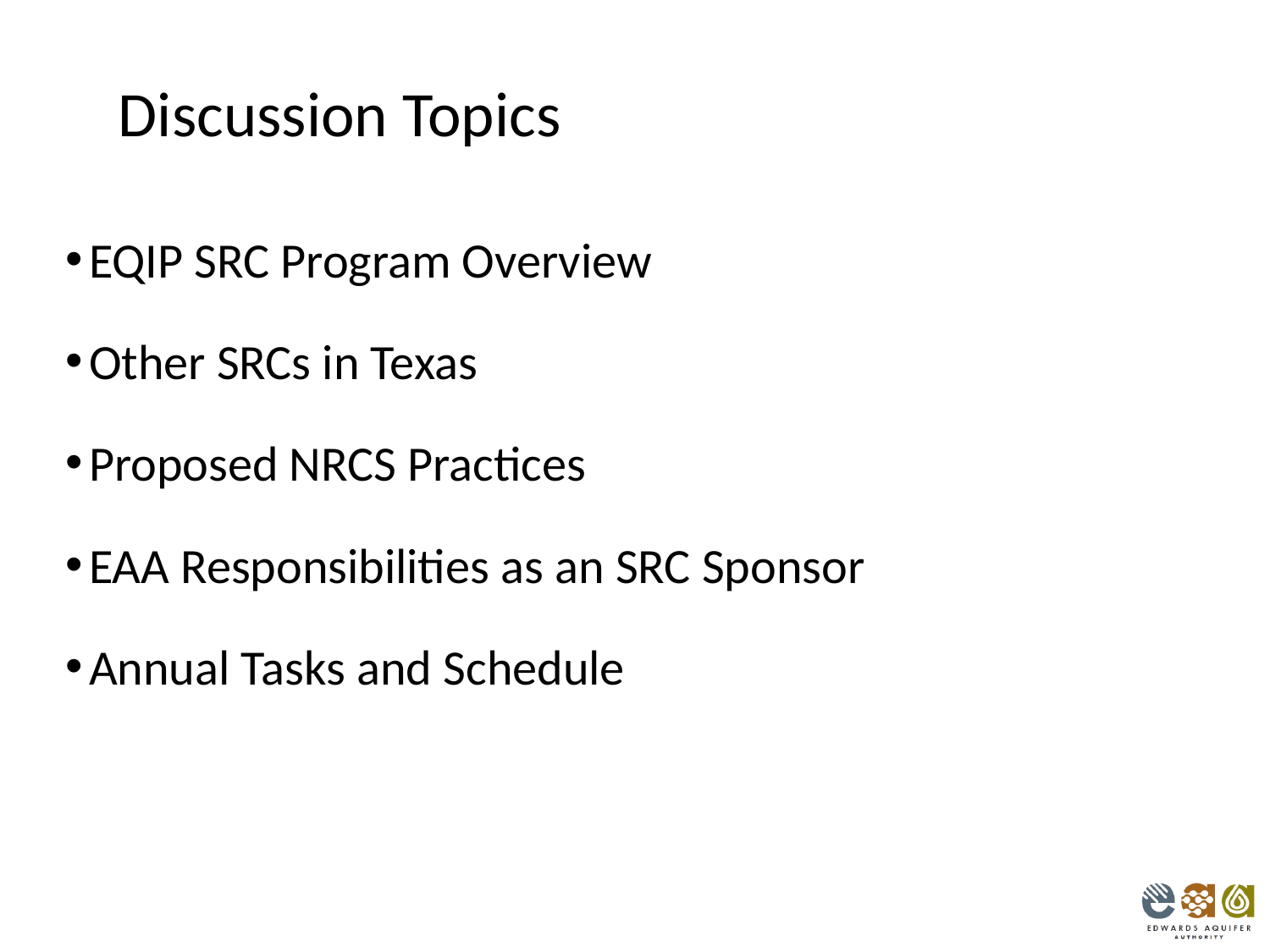

Discussion Topics
EQIP SRC Program Overview
Other SRCs in Texas
Proposed NRCS Practices
EAA Responsibilities as an SRC Sponsor
Annual Tasks and Schedule